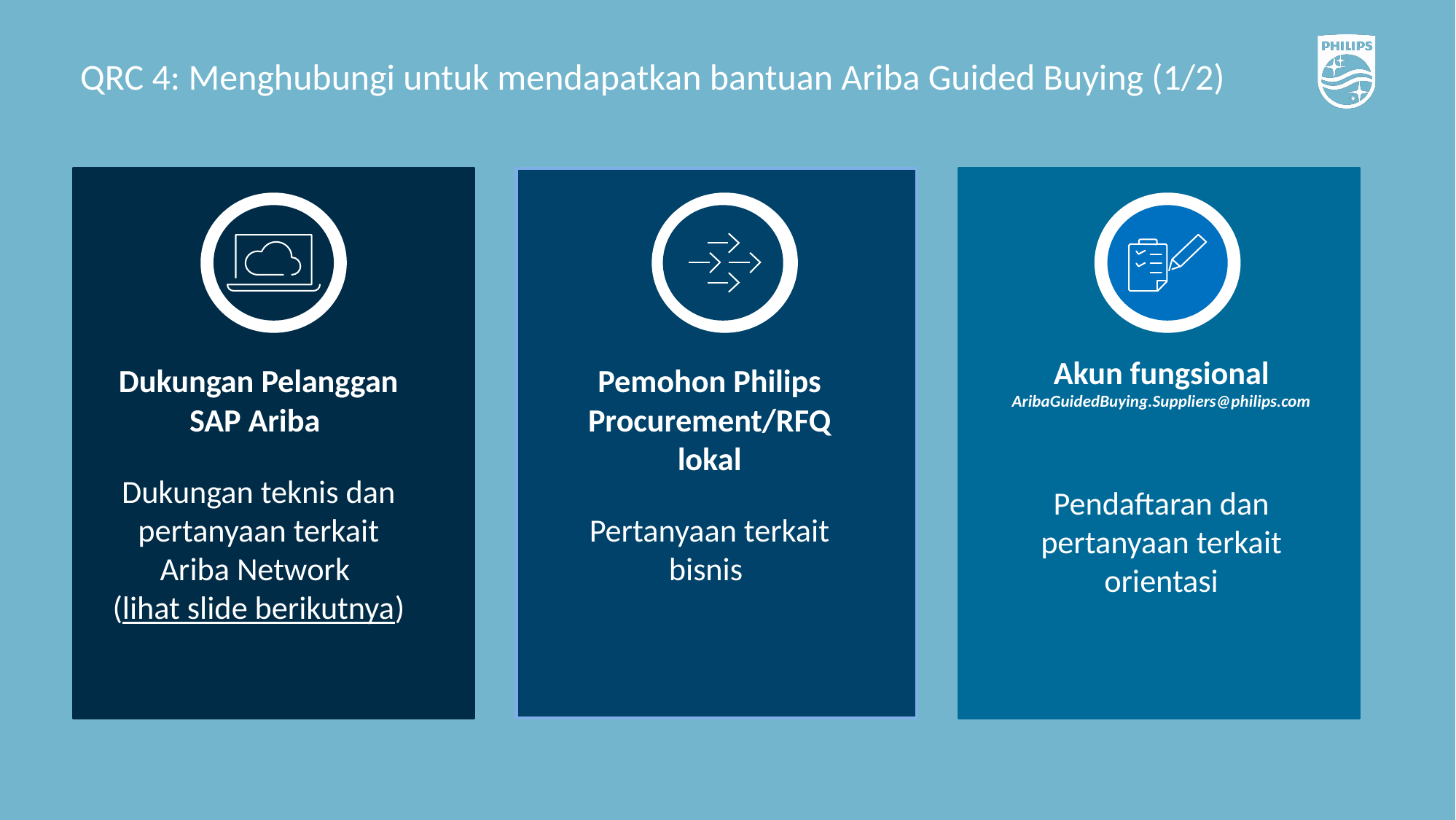

QRC 4: Menghubungi untuk mendapatkan bantuan Ariba Guided Buying (1/2)

Dukungan Pelanggan SAP Ariba
Dukungan teknis dan pertanyaan terkait Ariba Network
(lihat slide berikutnya)

Akun fungsional AribaGuidedBuying.Suppliers@philips.com

Pendaftaran dan pertanyaan terkait orientasi

Pemohon Philips Procurement/RFQ lokal
Pertanyaan terkait bisnis